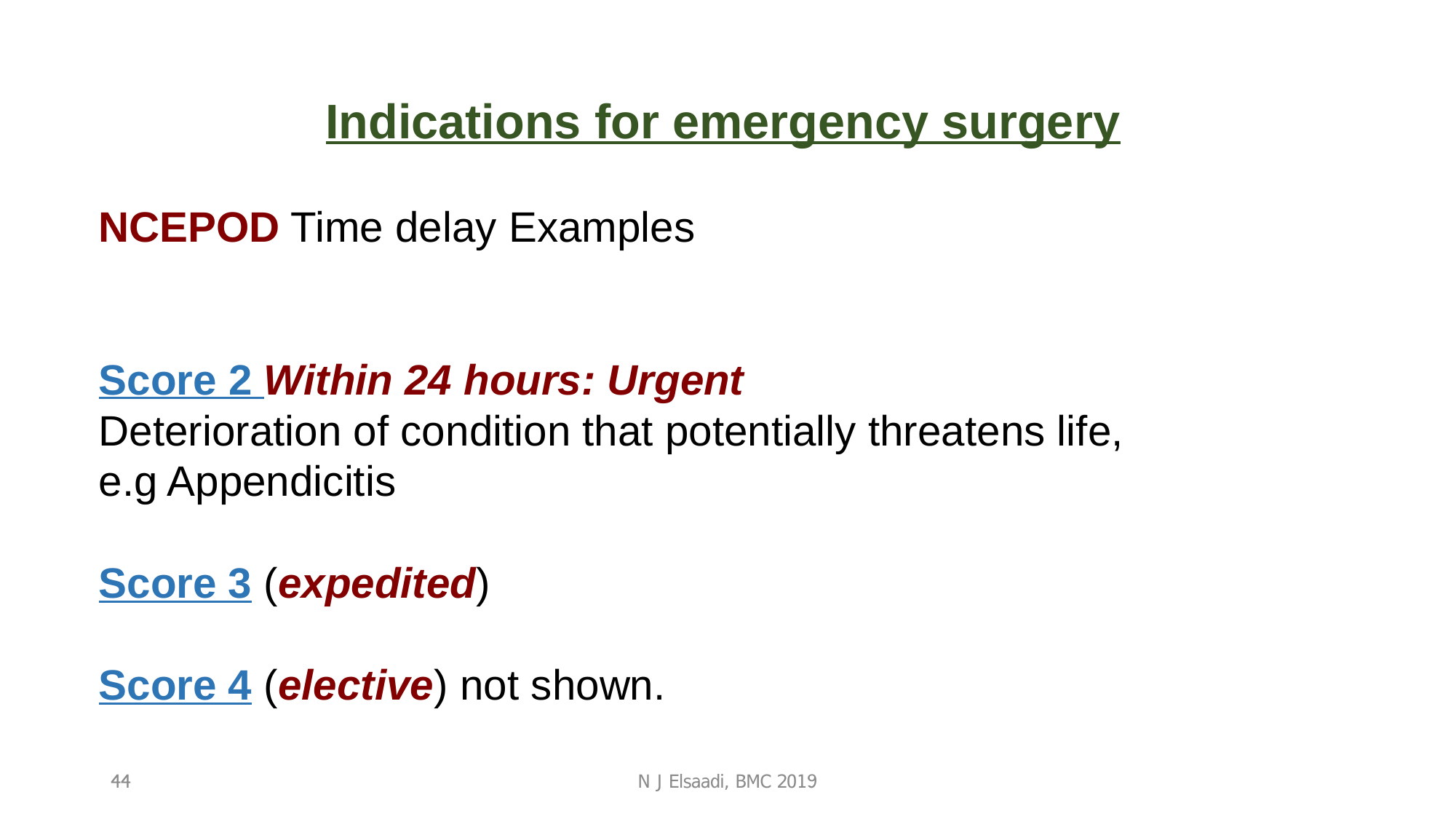

Indications for emergency surgery

NCEPOD Time delay Examples

Score 2 Within 24 hours: Urgent
Deterioration of condition that potentially threatens life,
e.g Appendicitis

Score 3 (expedited)

Score 4 (elective) not shown.
44
N J Elsaadi, BMC 2019